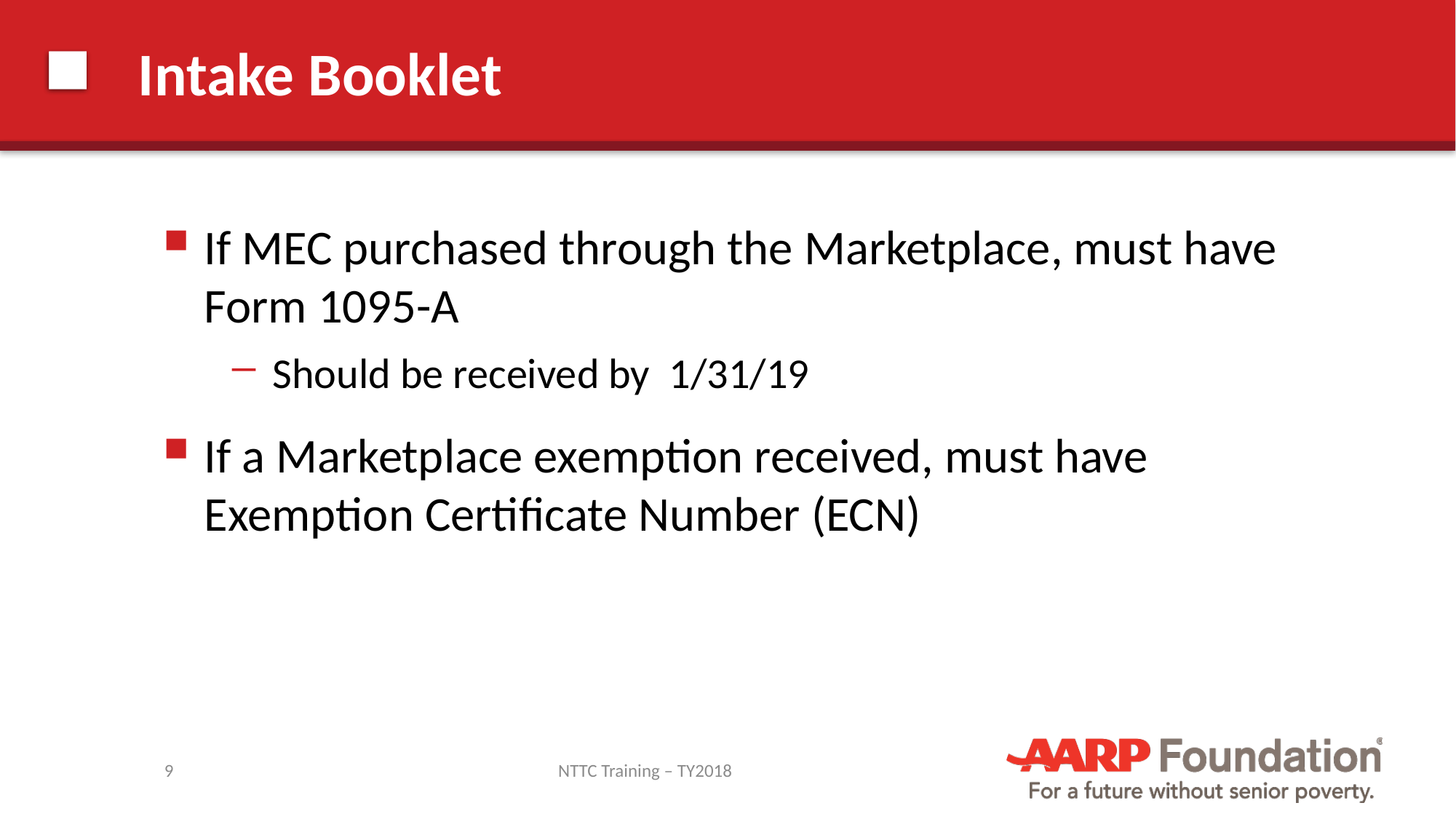

# Intake Booklet
If MEC purchased through the Marketplace, must have Form 1095-A
Should be received by  1/31/19
If a Marketplace exemption received, must have Exemption Certificate Number (ECN)
9
NTTC Training – TY2018